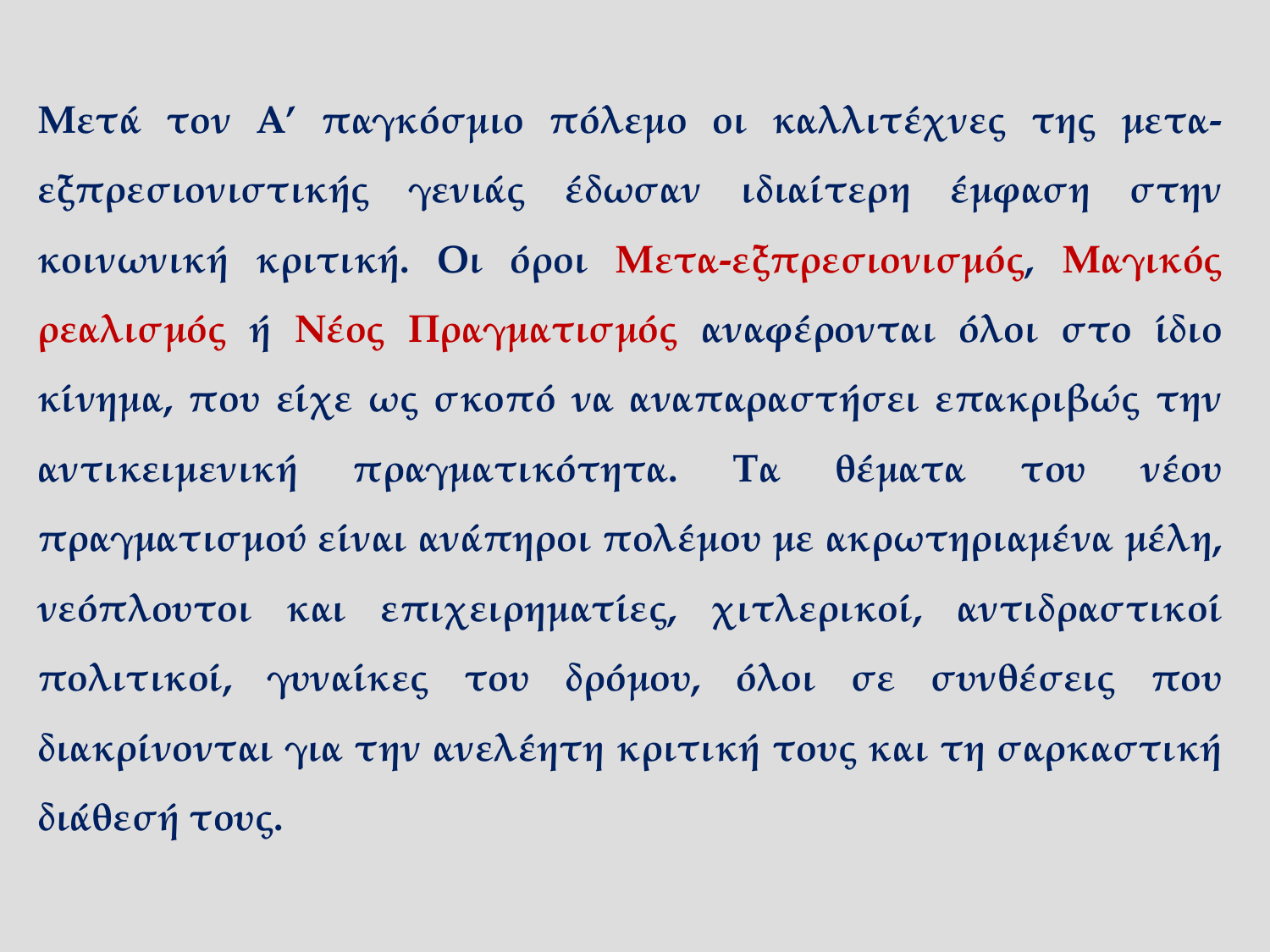

Μετά τον Α’ παγκόσμιο πόλεμο οι καλλιτέχνες της μετα-εξπρεσιονιστικής γενιάς έδωσαν ιδιαίτερη έμφαση στην κοινωνική κριτική. Οι όροι Μετα-εξπρεσιονισμός, Μαγικός ρεαλισμός ή Νέος Πραγματισμός αναφέρονται όλοι στο ίδιο κίνημα, που είχε ως σκοπό να αναπαραστήσει επακριβώς την αντικειμενική πραγματικότητα. Τα θέματα του νέου πραγματισμού είναι ανάπηροι πολέμου με ακρωτηριαμένα μέλη, νεόπλουτοι και επιχειρηματίες, χιτλερικοί, αντιδραστικοί πολιτικοί, γυναίκες του δρόμου, όλοι σε συνθέσεις που διακρίνονται για την ανελέητη κριτική τους και τη σαρκαστική διάθεσή τους.